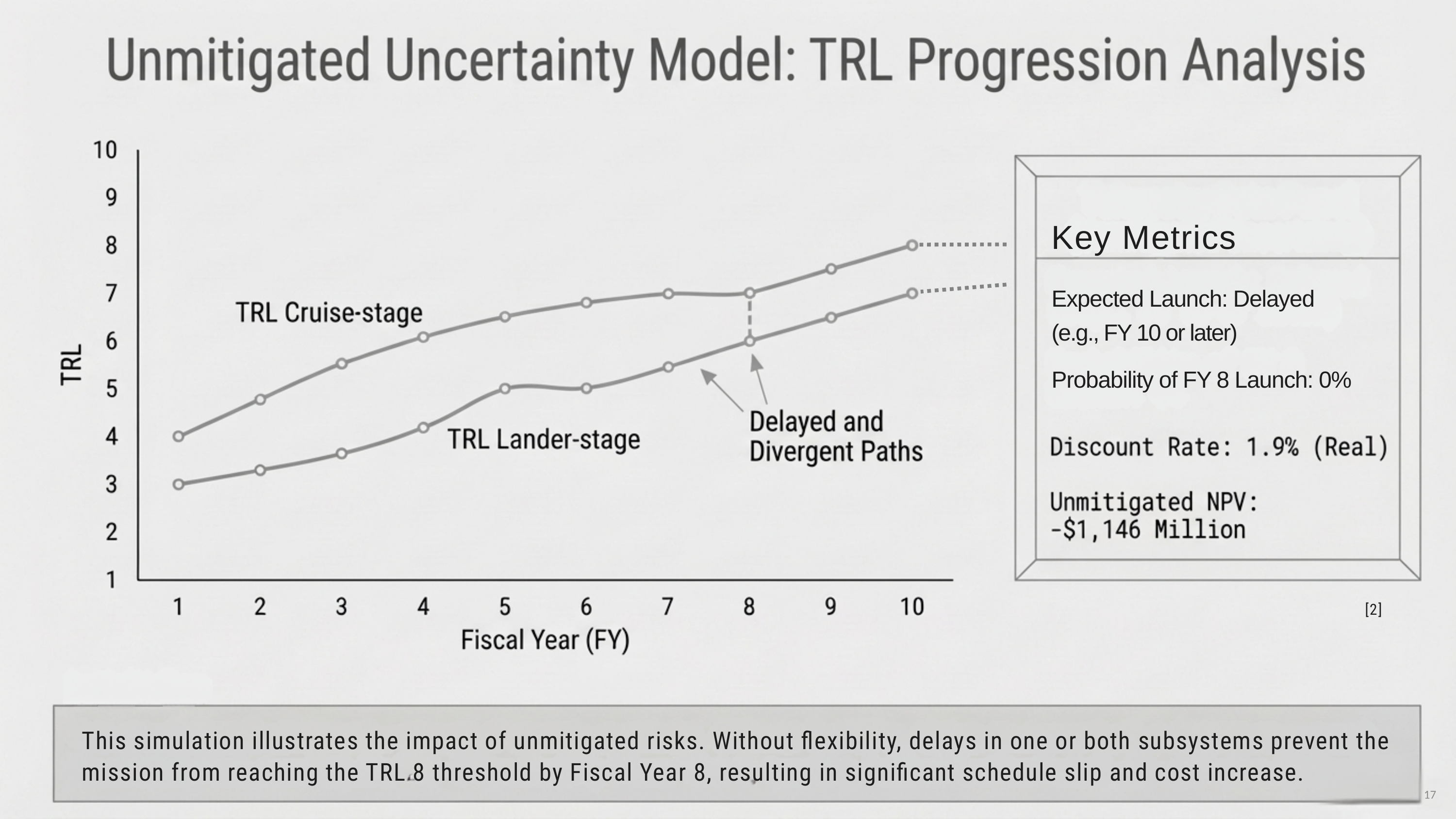

Key Metrics

Expected Launch: Delayed
(e.g., FY 10 or later)

Probability of FY 8 Launch: 0%
[2]
This simulation illustrates the impact of unmitigated risks. Without flexibility, delays in one or both subsystems prevent the mission from reaching the TRL 8 threshold by Fiscal Year 8, resulting in significant schedule slip and cost increase.
17